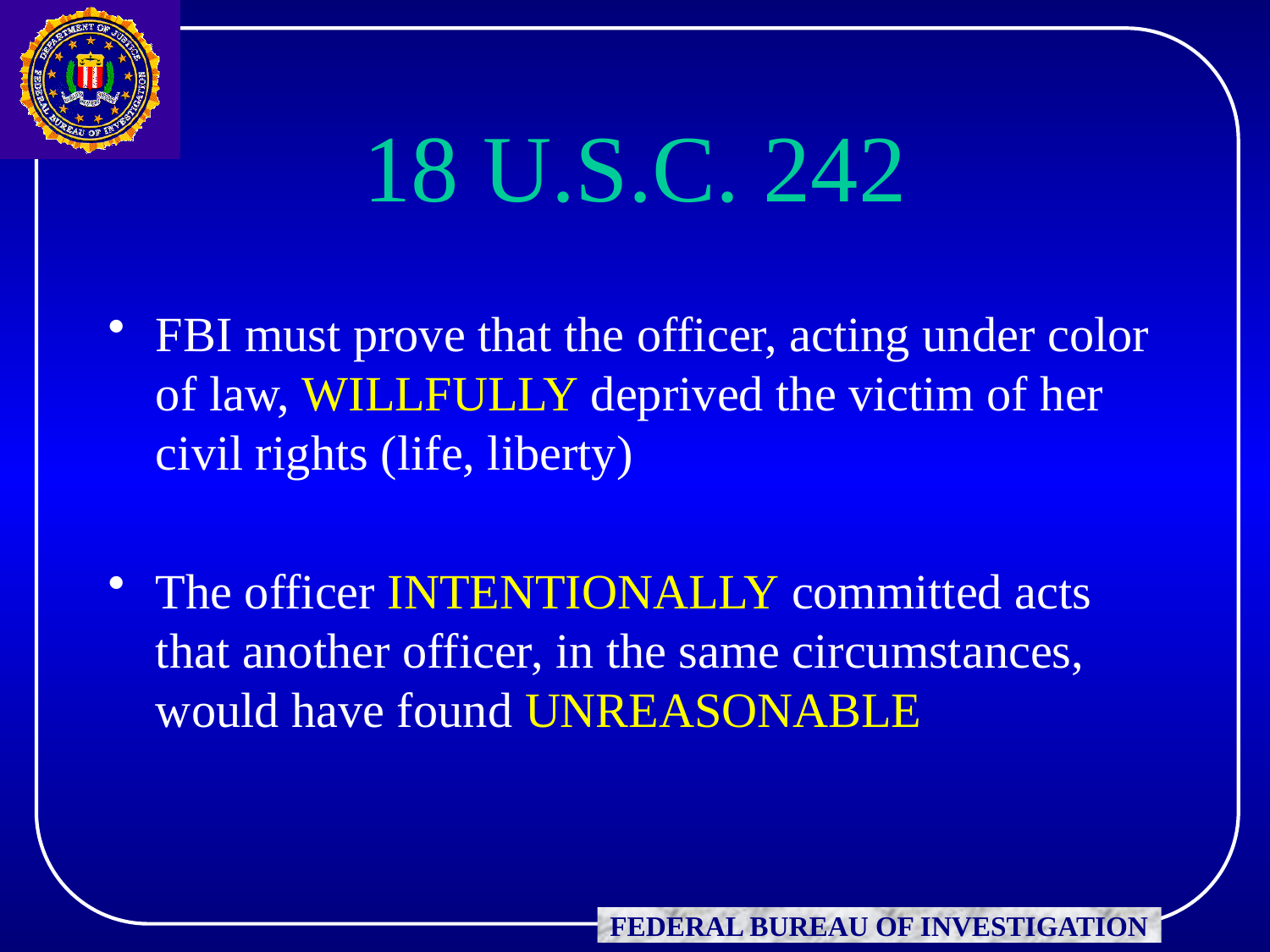

# 18 U.S.C. 242
FBI must prove that the officer, acting under color of law, WILLFULLY deprived the victim of her civil rights (life, liberty)

The officer INTENTIONALLY committed acts that another officer, in the same circumstances, would have found UNREASONABLE